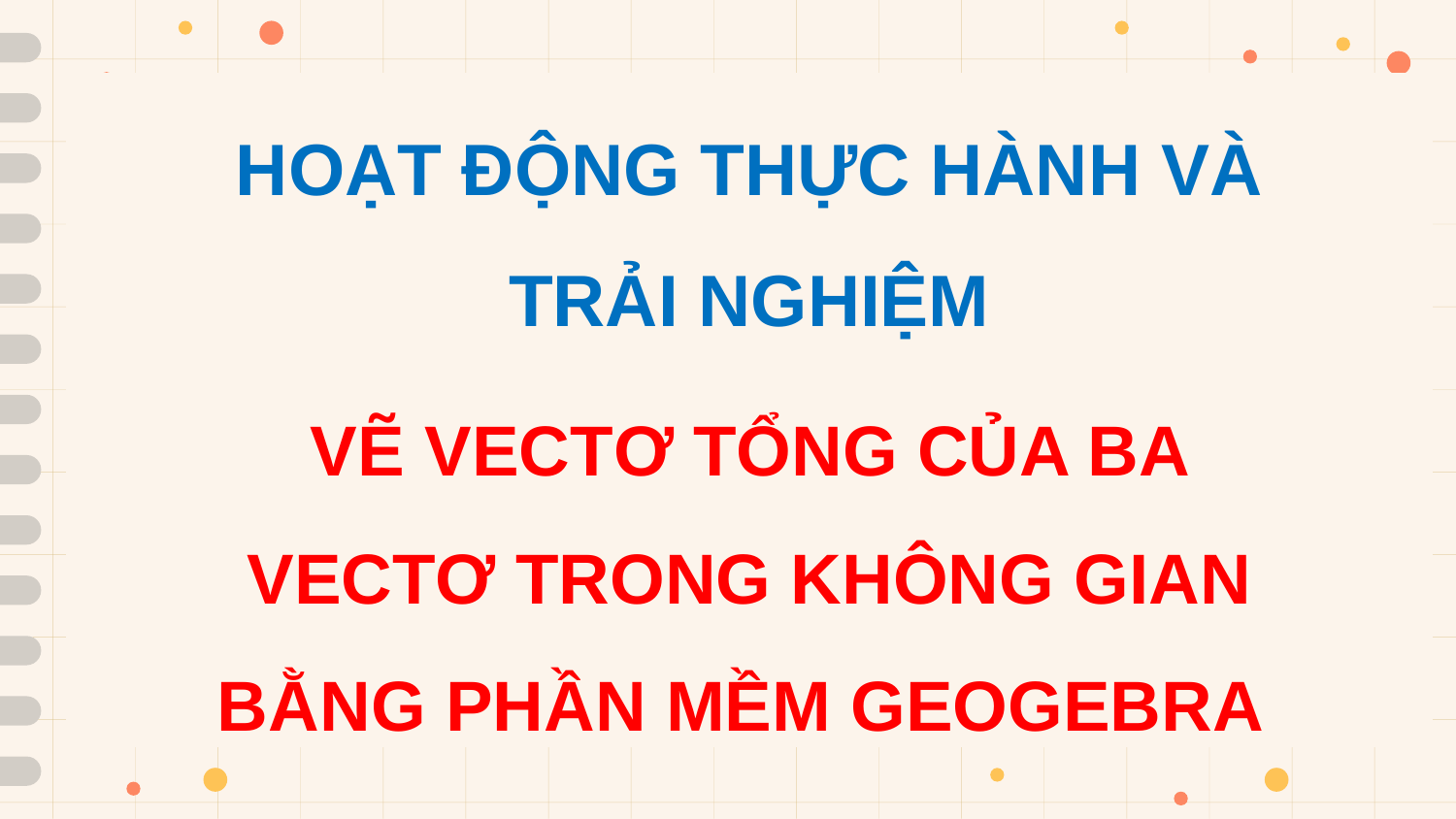

HOẠT ĐỘNG THỰC HÀNH VÀ TRẢI NGHIỆM

VẼ VECTƠ TỔNG CỦA BA VECTƠ TRONG KHÔNG GIAN BẰNG PHẦN MỀM GEOGEBRA